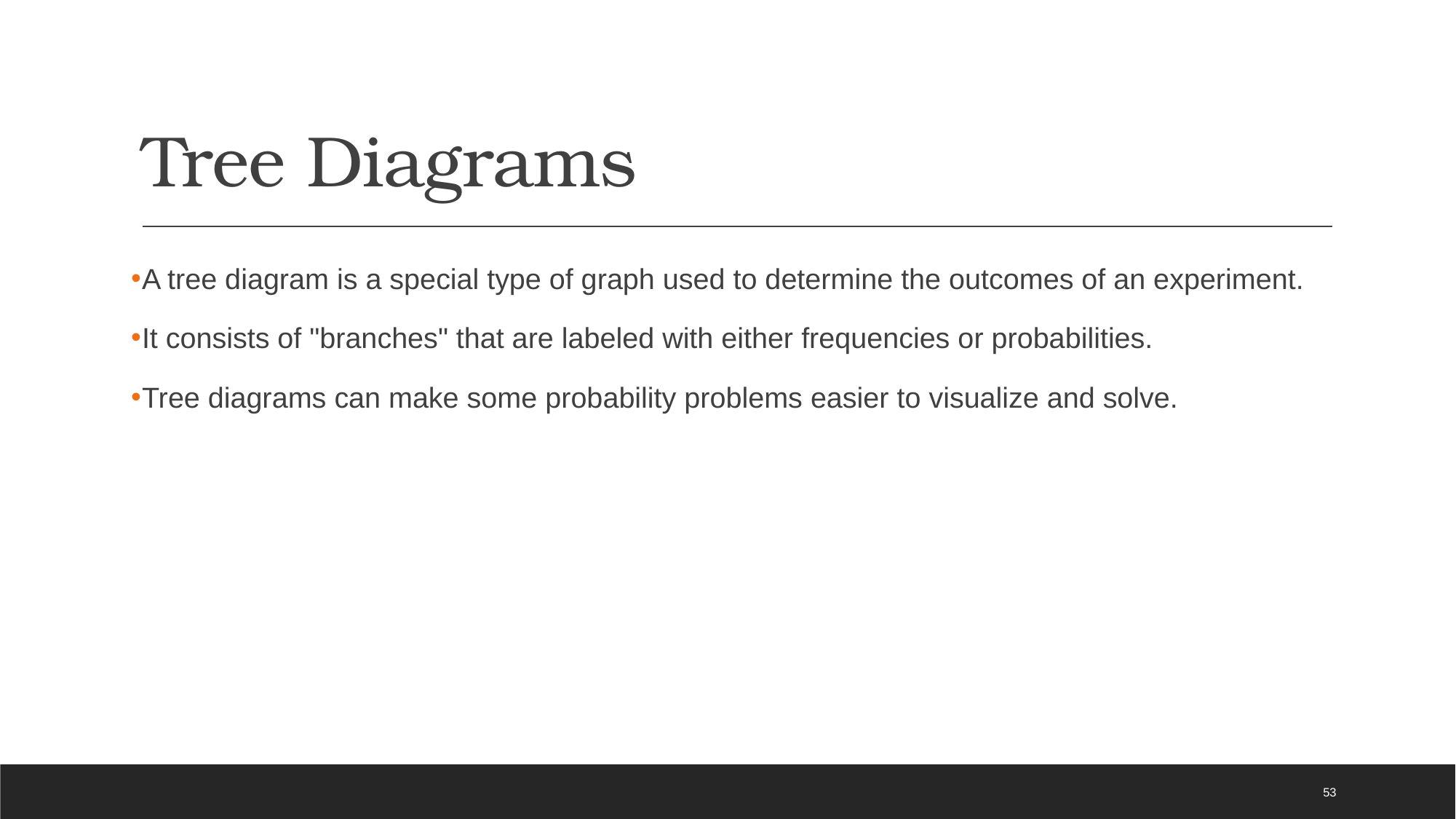

# Tree Diagrams
A tree diagram is a special type of graph used to determine the outcomes of an experiment.
It consists of "branches" that are labeled with either frequencies or probabilities.
Tree diagrams can make some probability problems easier to visualize and solve.

53